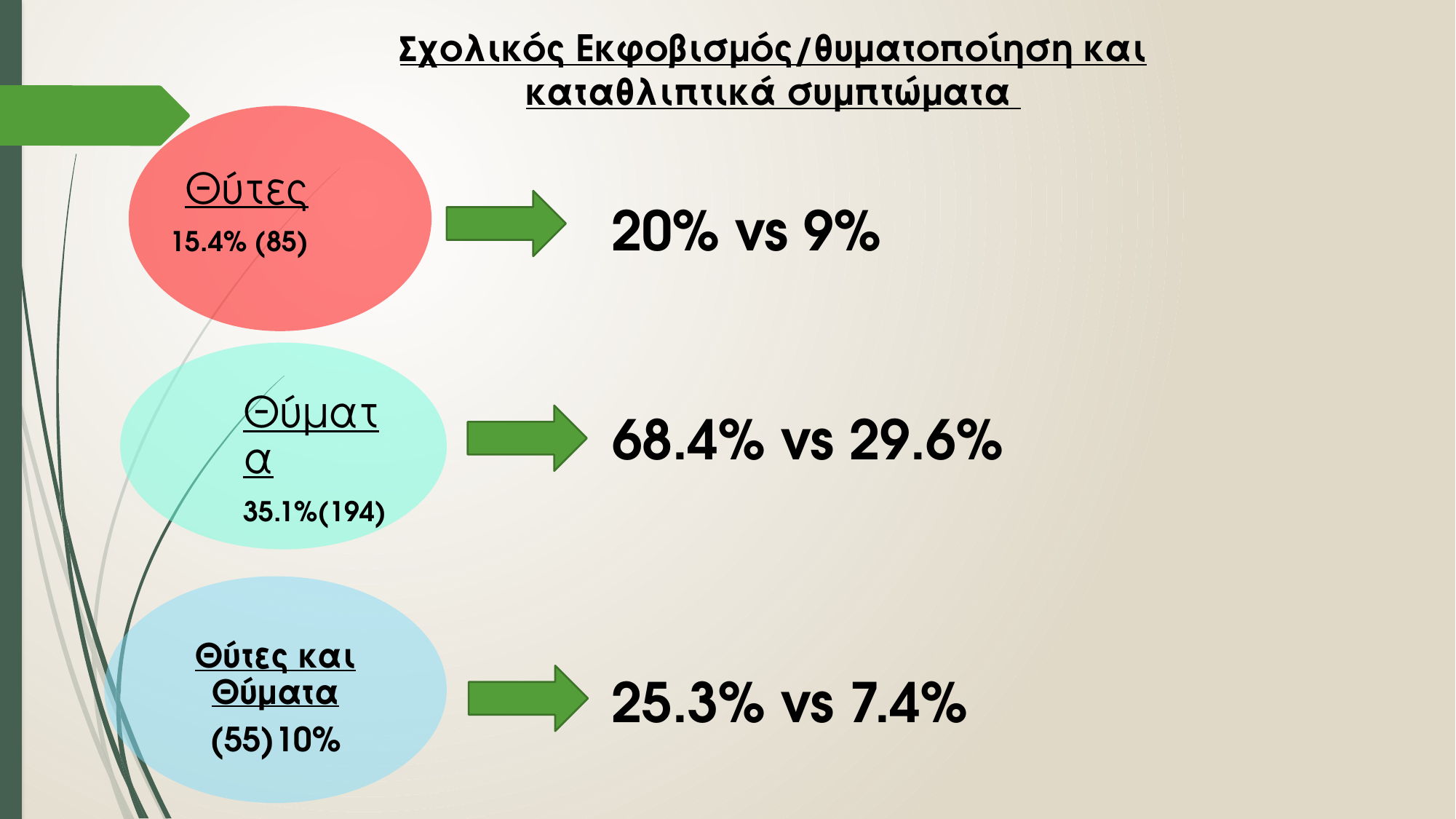

Σχολικός Εκφοβισμός/θυματοποίηση και καταθλιπτικά συμπτώματα

20% vs 9%
Θύτες
15.4% (85)

Θύτες και Θύματα
(55)10%

Θύματα
35.1%(194)
68.4% vs 29.6%

25.3% vs 7.4%